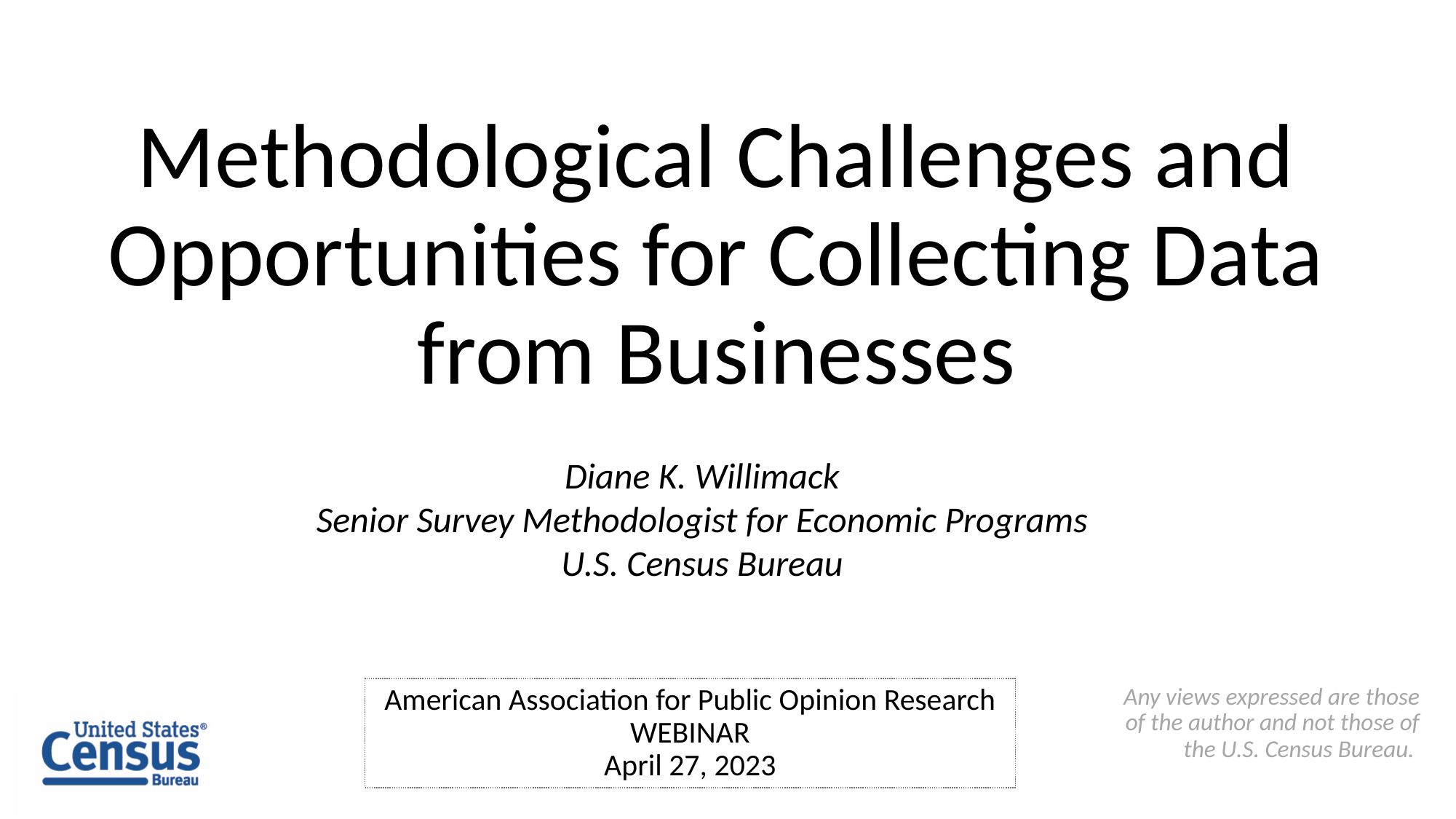

# Methodological Challenges and Opportunities for Collecting Data from Businesses
Diane K. Willimack
Senior Survey Methodologist for Economic Programs
U.S. Census Bureau
American Association for Public Opinion Research
WEBINAR
April 27, 2023
Any views expressed are those of the author and not those of the U.S. Census Bureau.